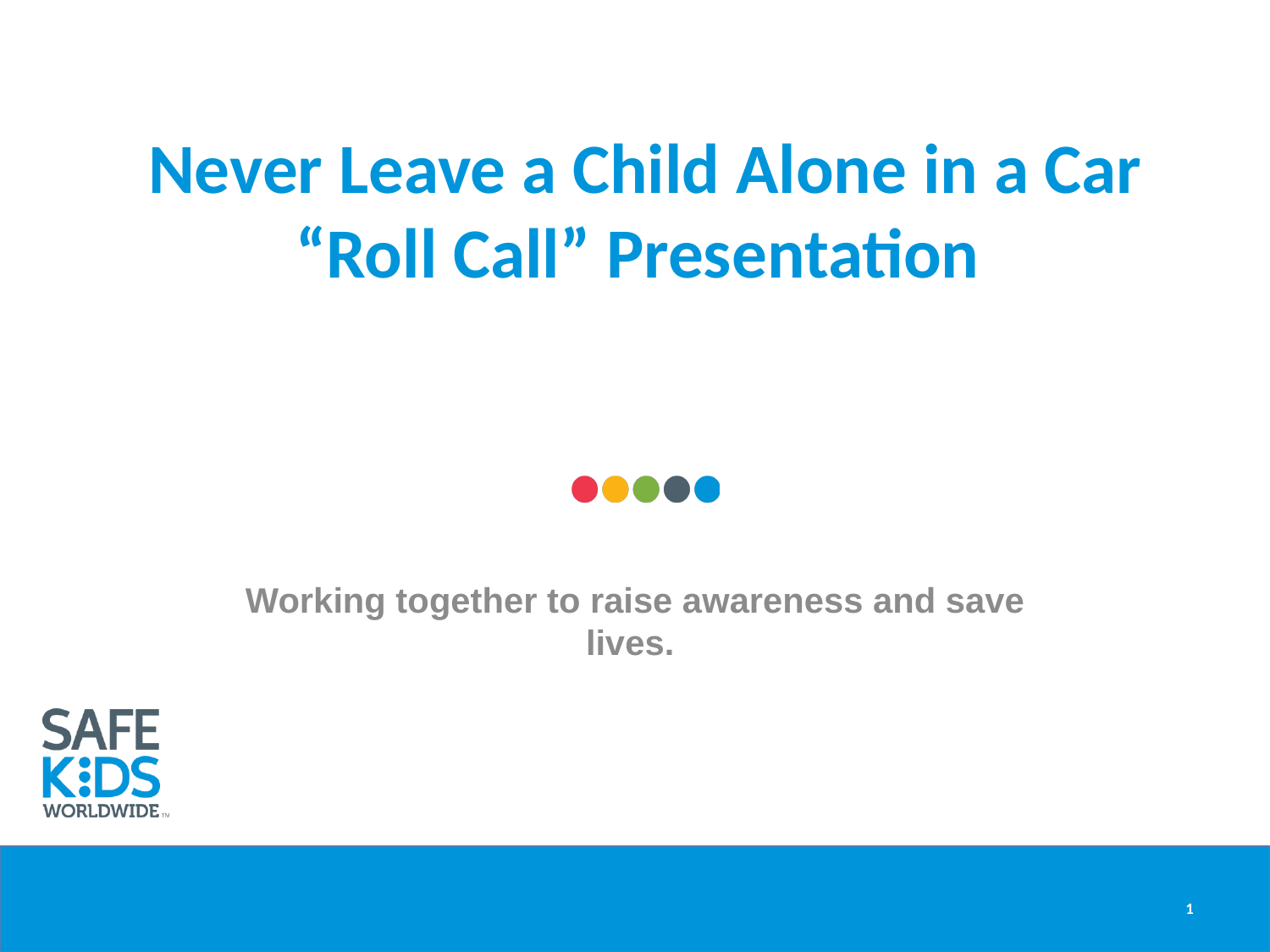

# Never Leave a Child Alone in a Car “Roll Call” Presentation
Working together to raise awareness and save lives.
1